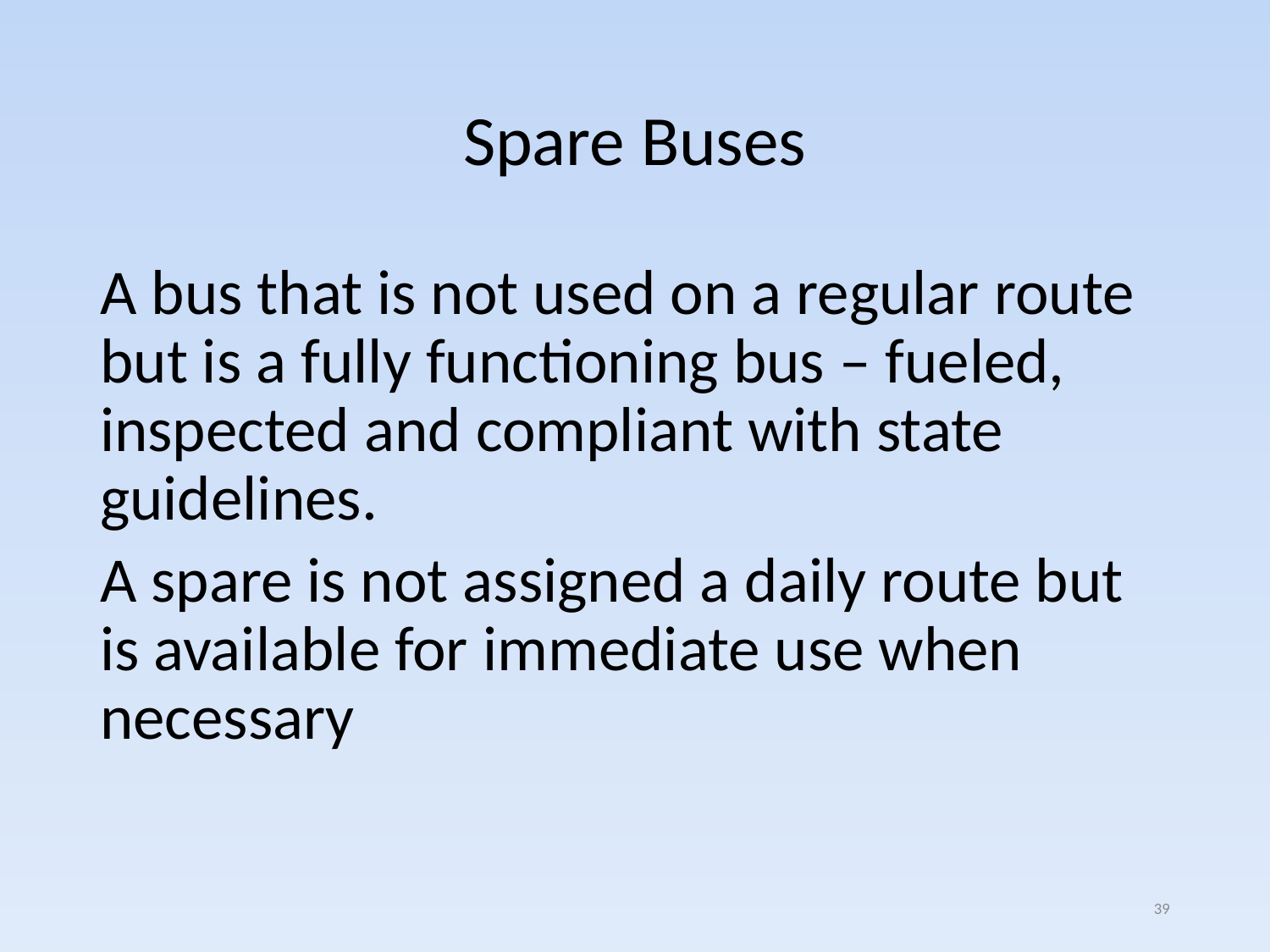

# Spare Buses
A bus that is not used on a regular route but is a fully functioning bus – fueled, inspected and compliant with state guidelines.
A spare is not assigned a daily route but is available for immediate use when necessary
39